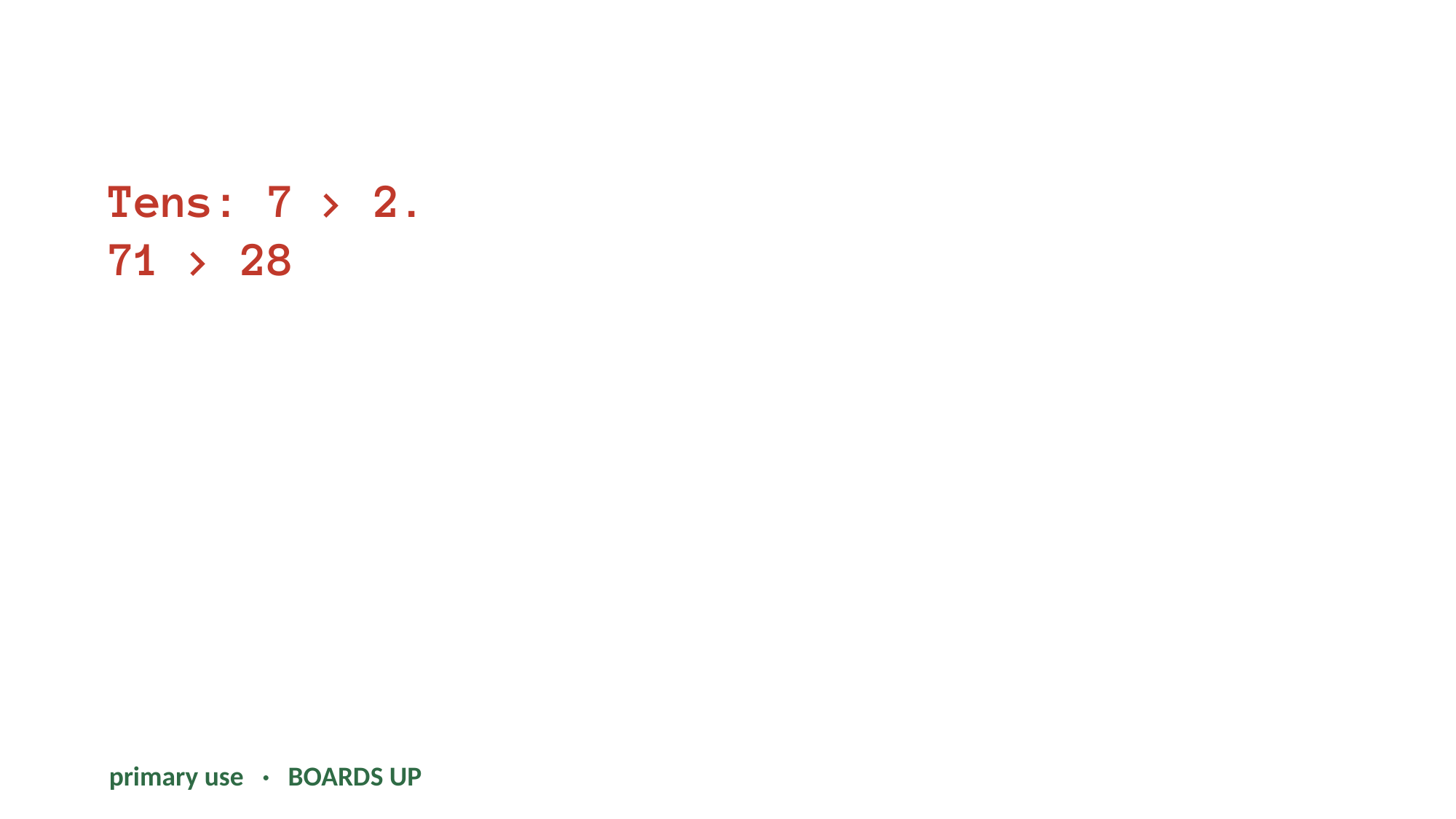

Tens: 7 > 2.
71 > 28
primary use   ·   BOARDS UP